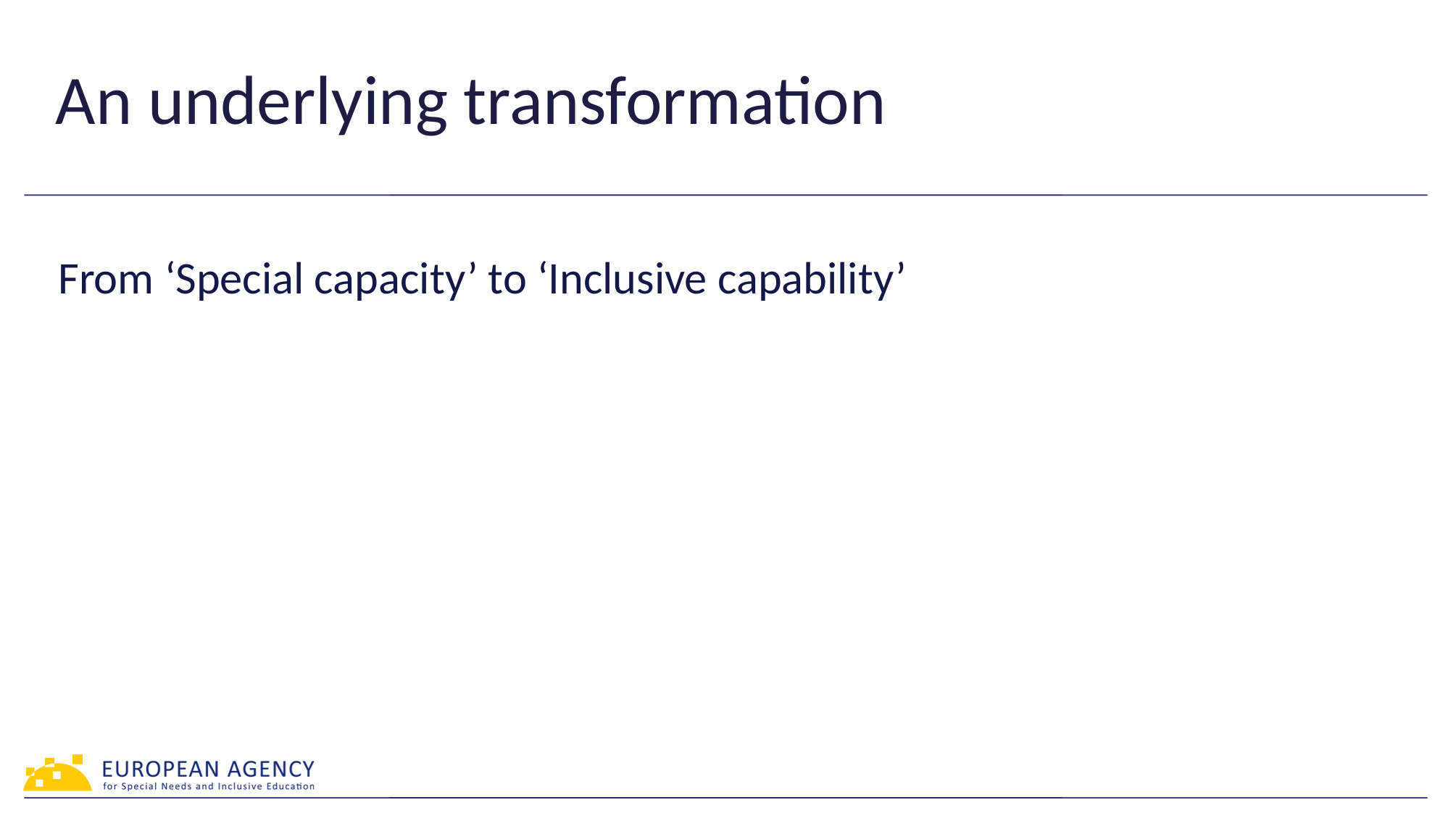

# An underlying transformation
From ‘Special capacity’ to ‘Inclusive capability’